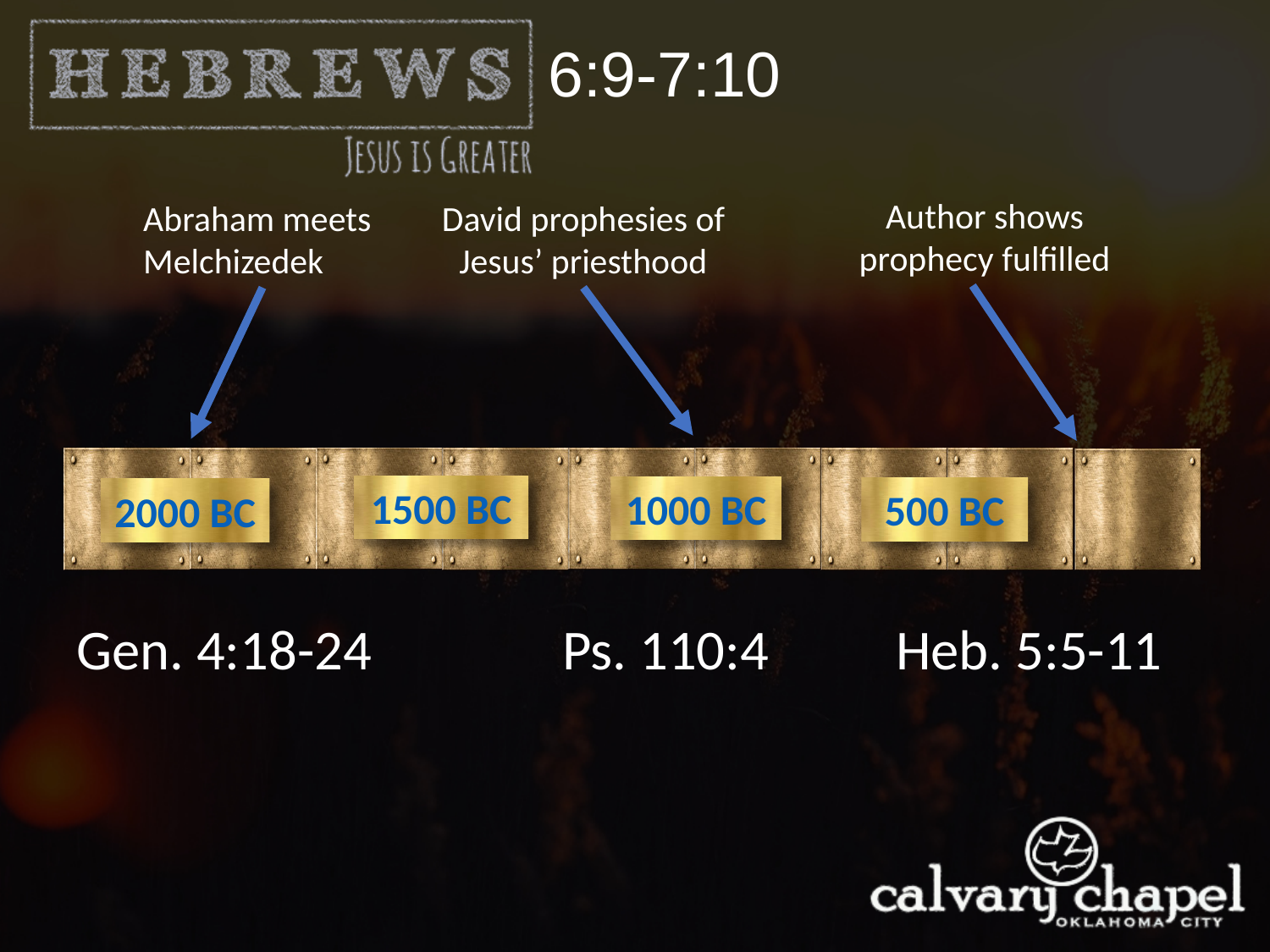

6:9-7:10
Author shows prophecy fulfilled
Abraham meets Melchizedek
David prophesies of Jesus’ priesthood

1500 BC
1000 BC
500 BC
2000 BC
Gen. 4:18-24               Ps. 110:4          Heb. 5:5-11